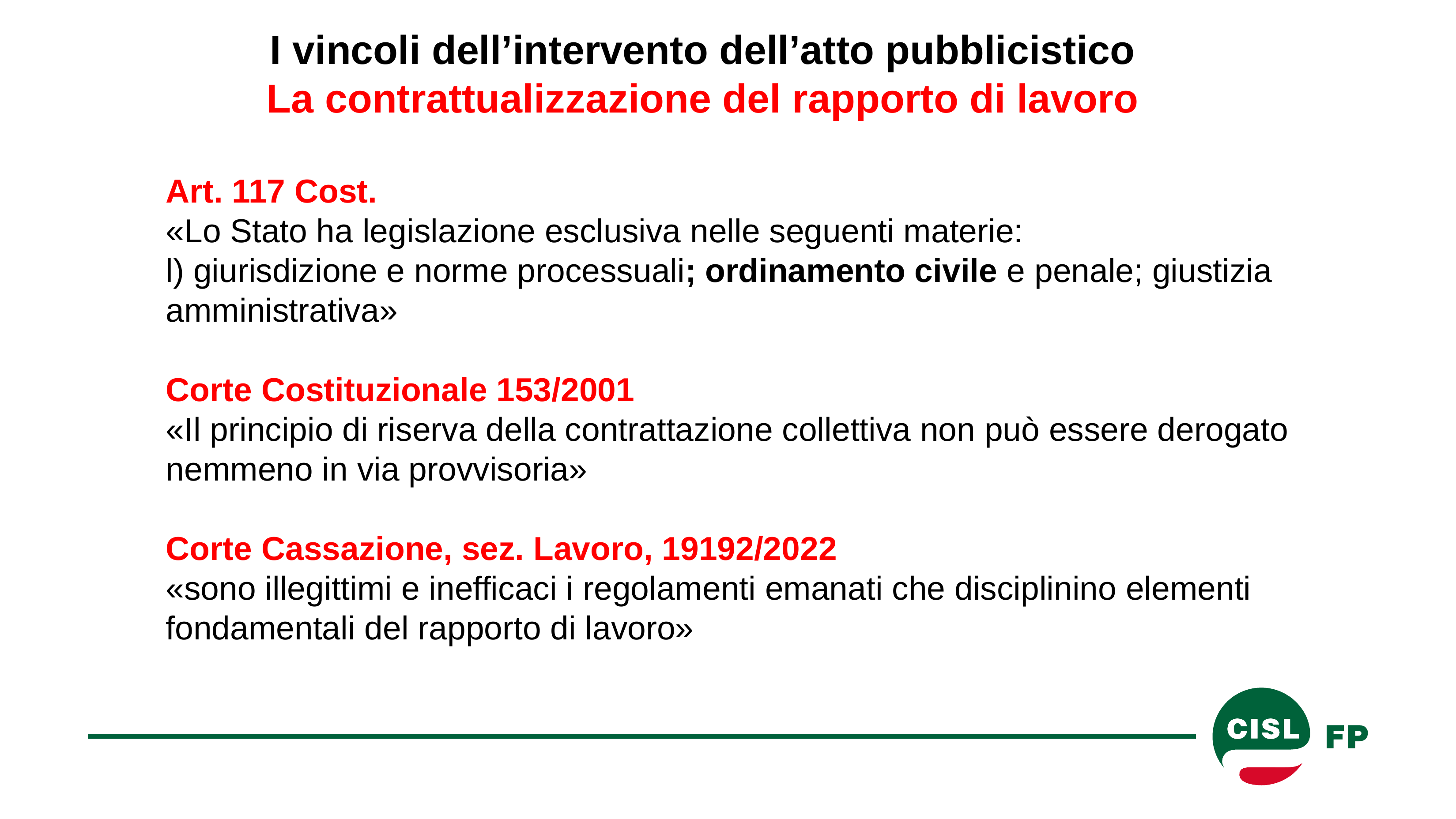

# I vincoli dell’intervento dell’atto pubblicistico La contrattualizzazione del rapporto di lavoro
Art. 117 Cost.
«Lo Stato ha legislazione esclusiva nelle seguenti materie:
l) giurisdizione e norme processuali; ordinamento civile e penale; giustizia amministrativa»

Corte Costituzionale 153/2001
«Il principio di riserva della contrattazione collettiva non può essere derogato nemmeno in via provvisoria»

Corte Cassazione, sez. Lavoro, 19192/2022
«sono illegittimi e inefficaci i regolamenti emanati che disciplinino elementi fondamentali del rapporto di lavoro»